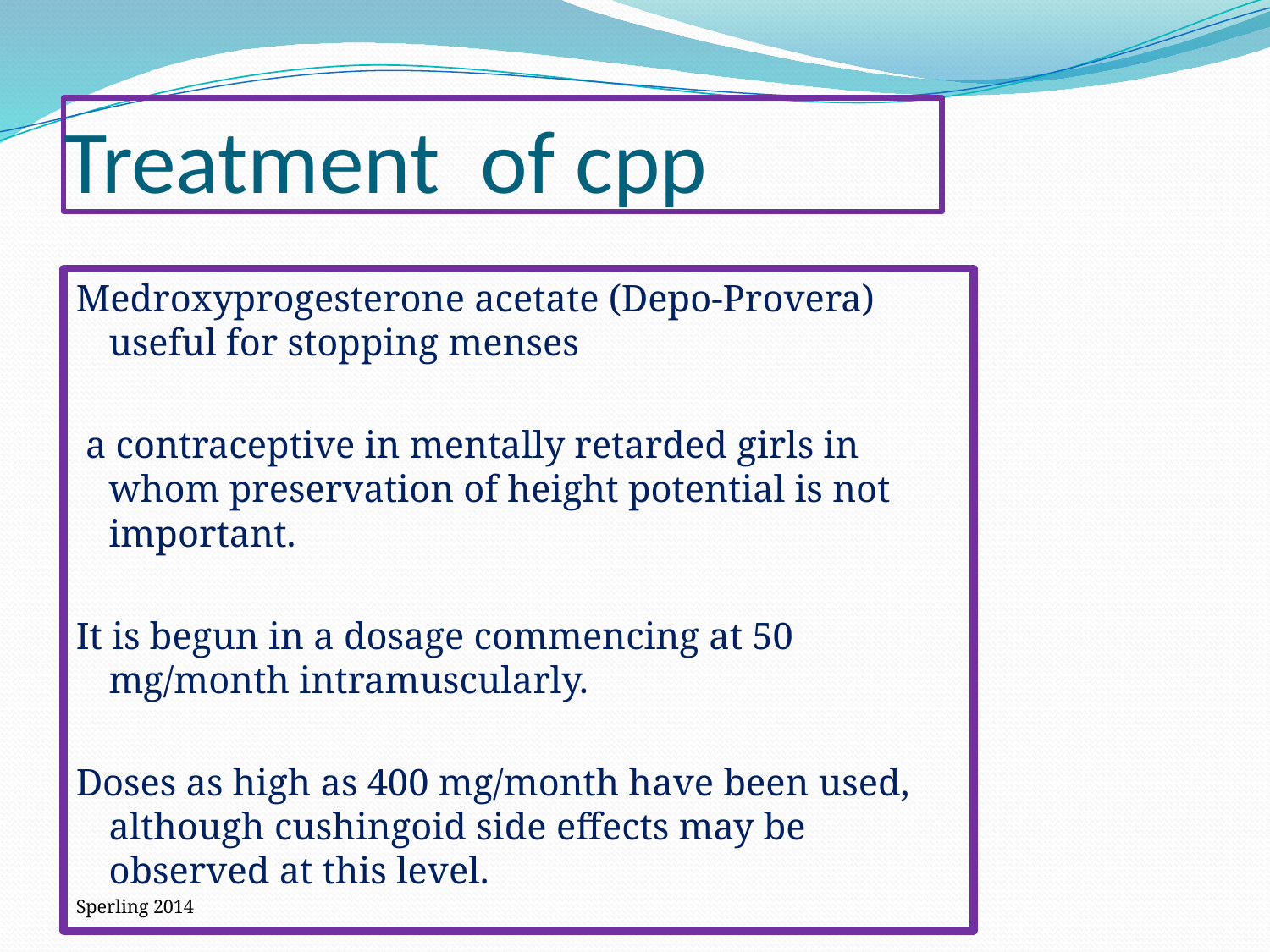

# Treatment  of cpp
Medroxyprogesterone acetate (Depo-Provera) useful for stopping menses

 a contraceptive in mentally retarded girls in whom preservation of height potential is not important.

It is begun in a dosage commencing at 50 mg/month intramuscularly.

Doses as high as 400 mg/month have been used, although cushingoid side effects may be observed at this level.
Sperling 2014